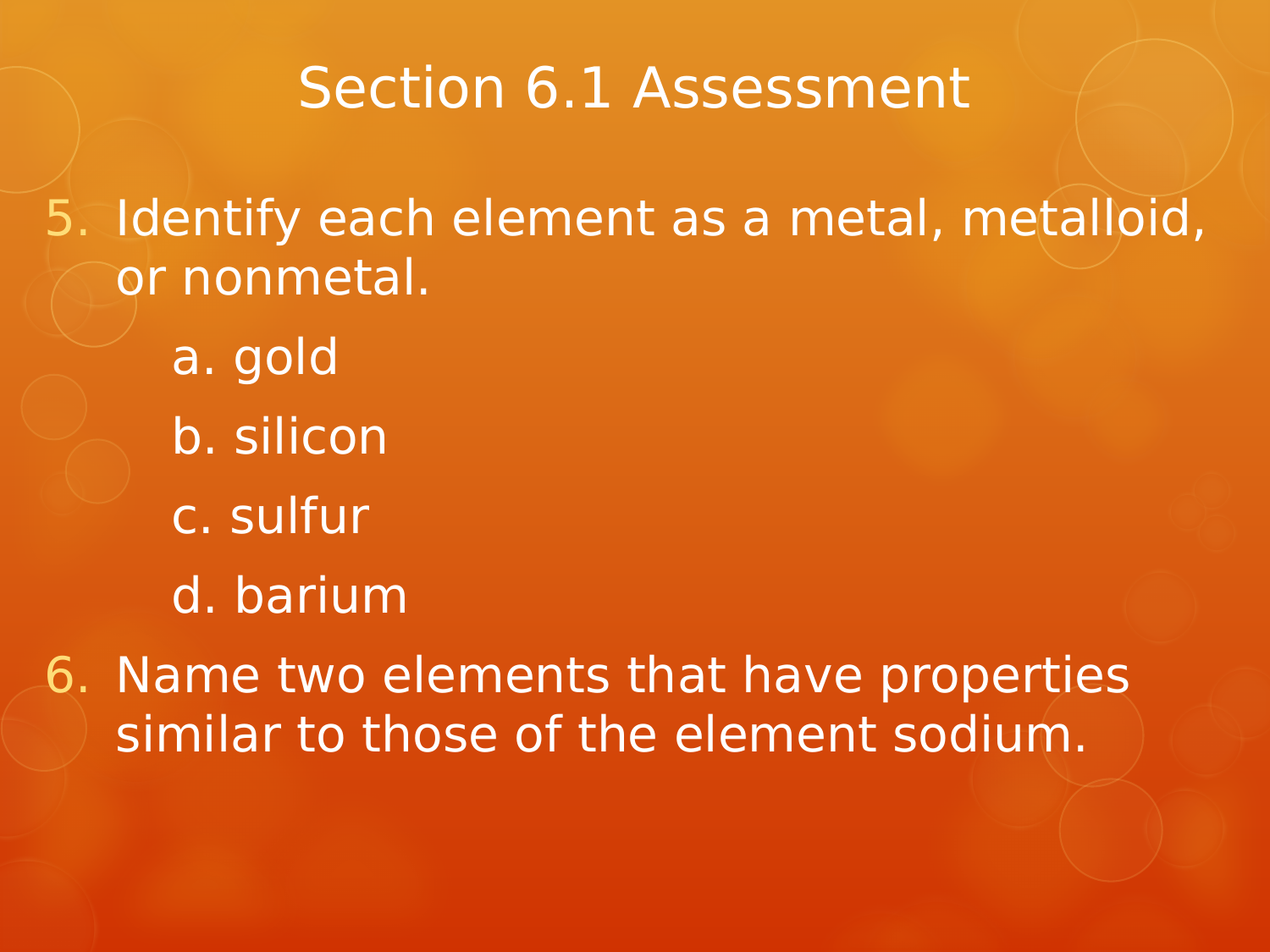

# Section 6.1 Assessment
Identify each element as a metal, metalloid, or nonmetal.
	a. gold
	b. silicon
	c. sulfur
	d. barium
Name two elements that have properties similar to those of the element sodium.